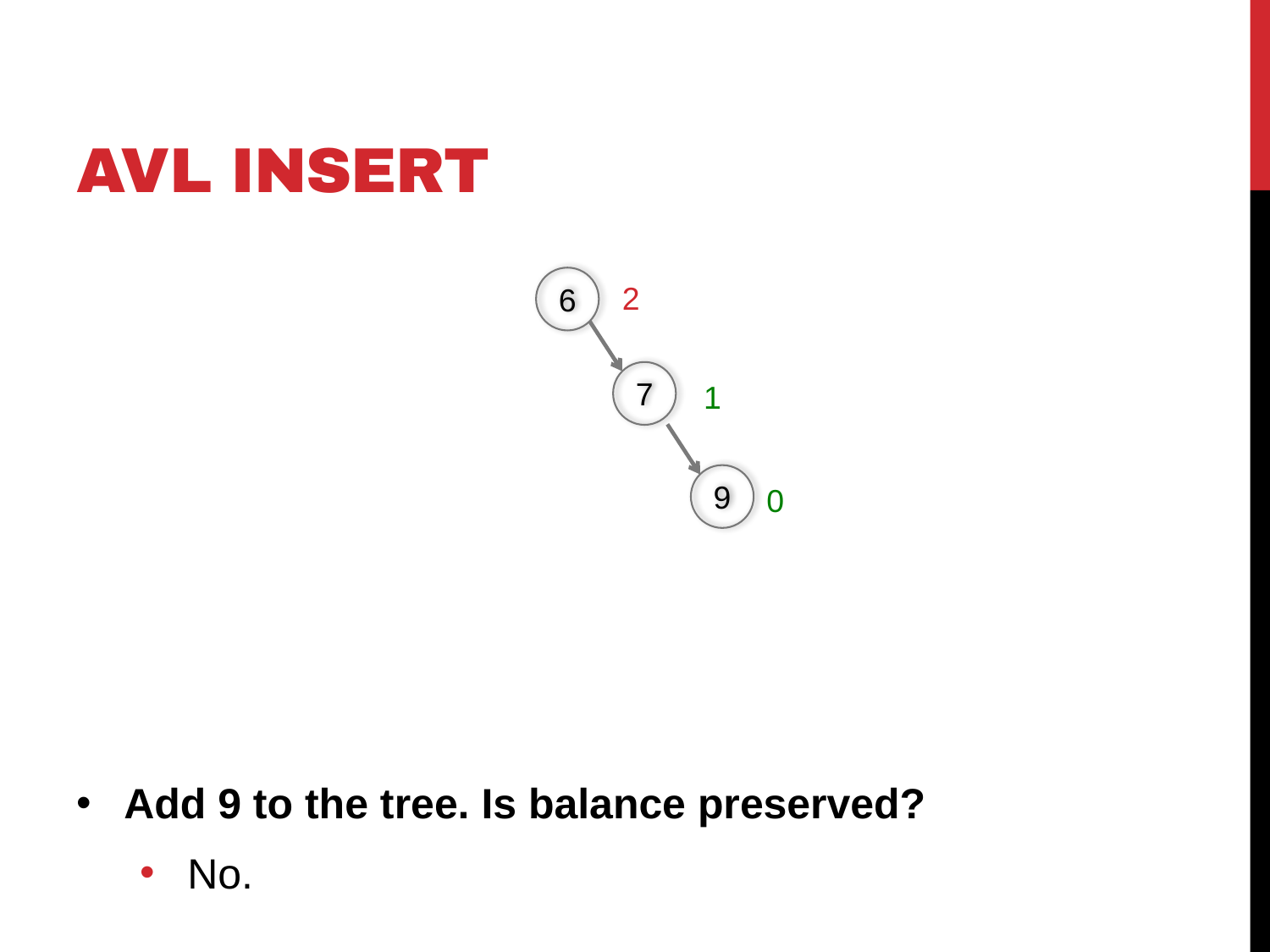

# AVL Insert
6
2
7
1
9
0
Add 9 to the tree. Is balance preserved?
No.